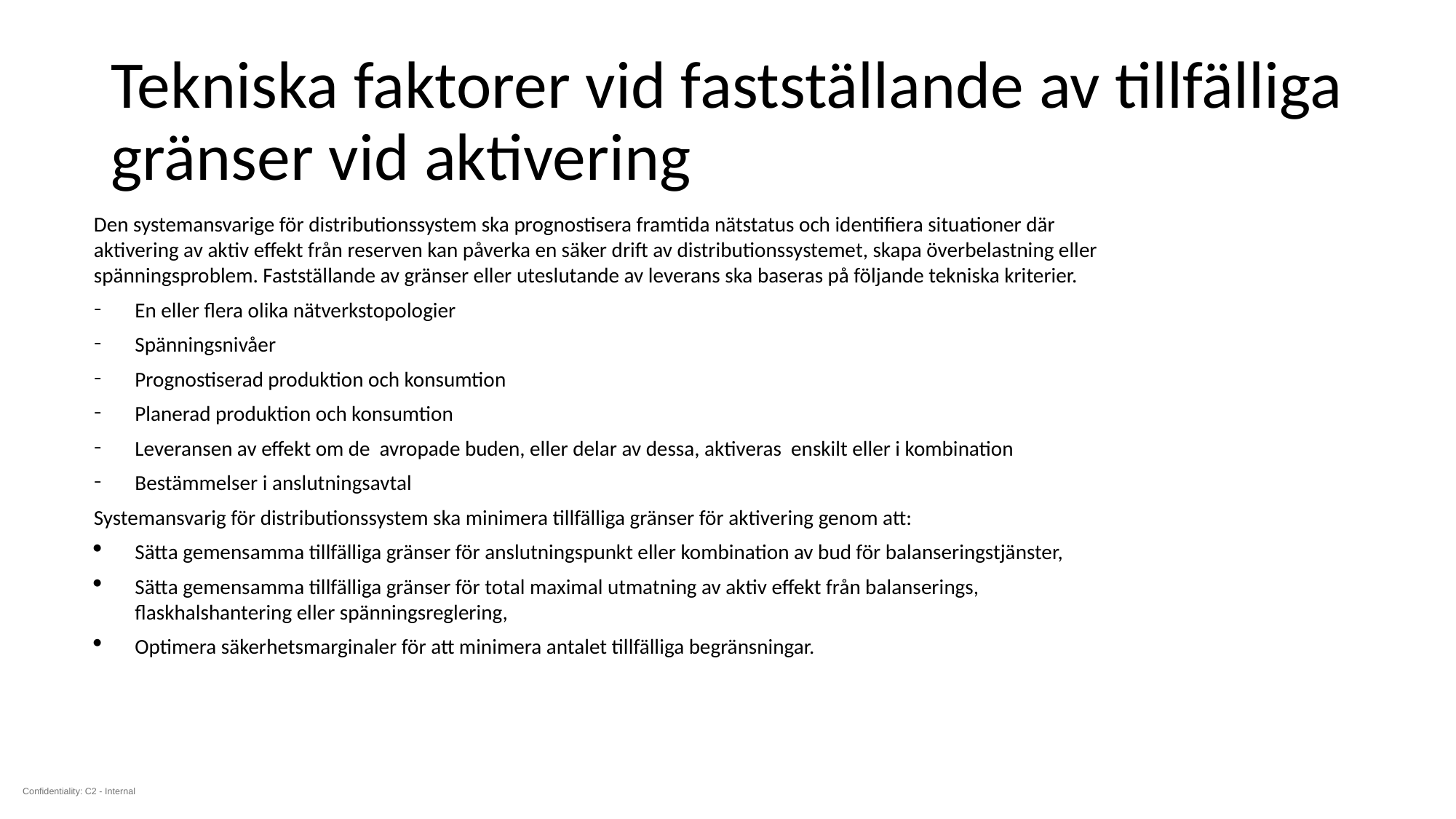

# Tekniska faktorer vid fastställande av tillfälliga gränser vid aktivering
Den systemansvarige för distributionssystem ska prognostisera framtida nätstatus och identifiera situationer där aktivering av aktiv effekt från reserven kan påverka en säker drift av distributionssystemet, skapa överbelastning eller spänningsproblem. Fastställande av gränser eller uteslutande av leverans ska baseras på följande tekniska kriterier.
En eller flera olika nätverkstopologier
Spänningsnivåer
Prognostiserad produktion och konsumtion
Planerad produktion och konsumtion
Leveransen av effekt om de  avropade buden, eller delar av dessa, aktiveras  enskilt eller i kombination
Bestämmelser i anslutningsavtal
Systemansvarig för distributionssystem ska minimera tillfälliga gränser för aktivering genom att:
Sätta gemensamma tillfälliga gränser för anslutningspunkt eller kombination av bud för balanseringstjänster,
Sätta gemensamma tillfälliga gränser för total maximal utmatning av aktiv effekt från balanserings, flaskhalshantering eller spänningsreglering,
Optimera säkerhetsmarginaler för att minimera antalet tillfälliga begränsningar.